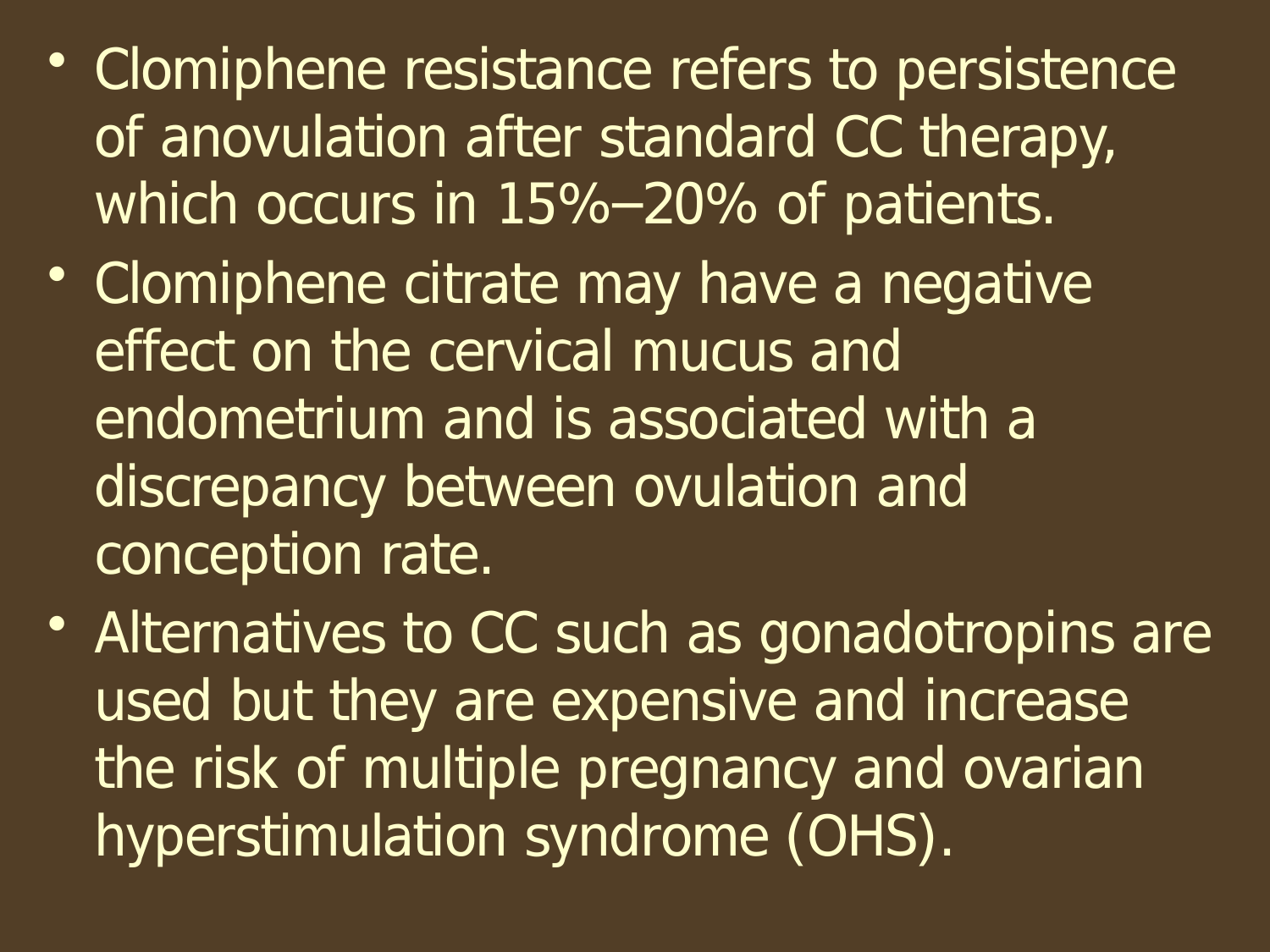

Clomiphene resistance refers to persistence of anovulation after standard CC therapy, which occurs in 15%–20% of patients.
Clomiphene citrate may have a negative effect on the cervical mucus and endometrium and is associated with a discrepancy between ovulation and conception rate.
Alternatives to CC such as gonadotropins are used but they are expensive and increase the risk of multiple pregnancy and ovarian hyperstimulation syndrome (OHS).